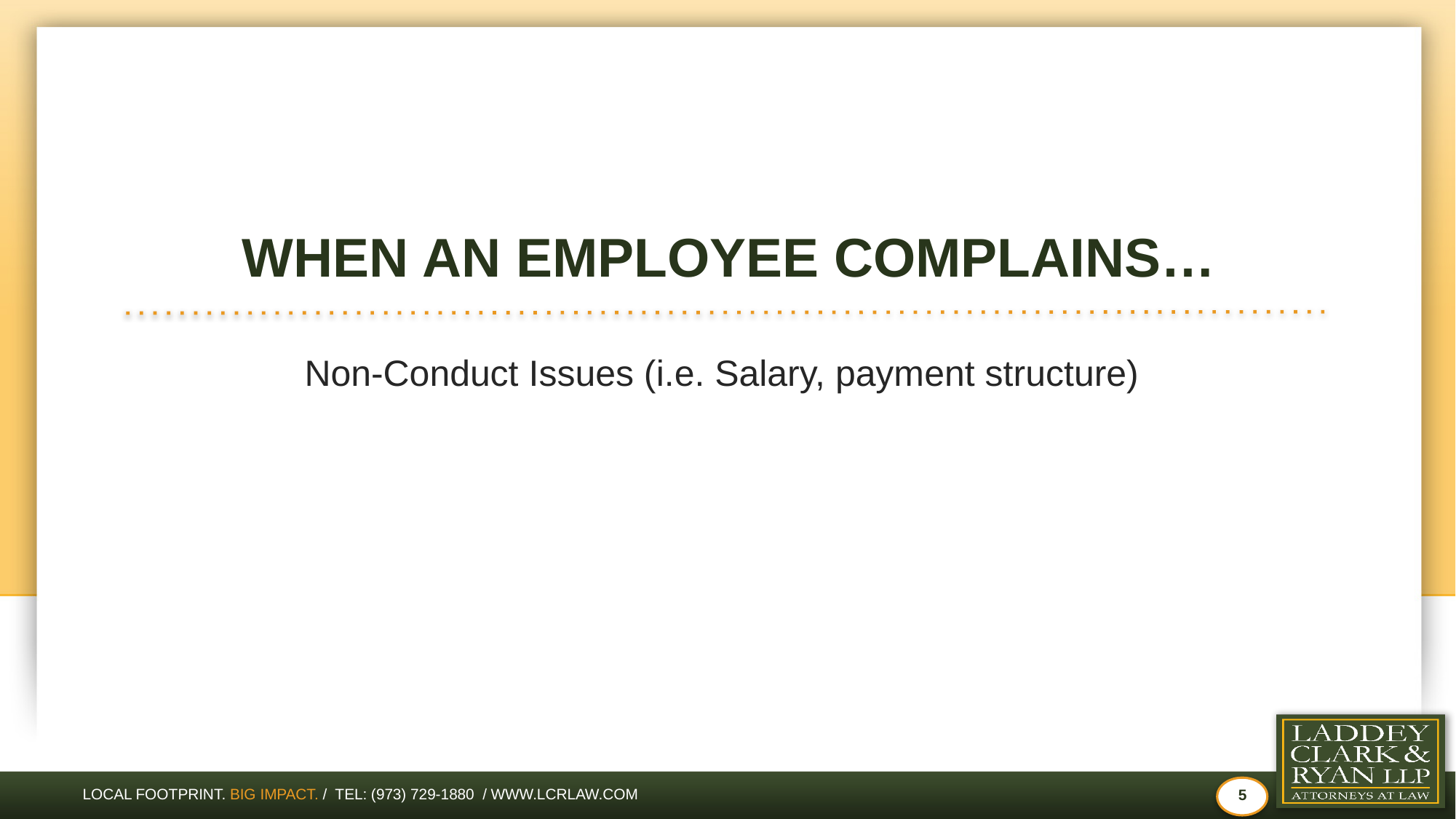

# When an Employee Complains…
Non-Conduct Issues (i.e. Salary, payment structure)